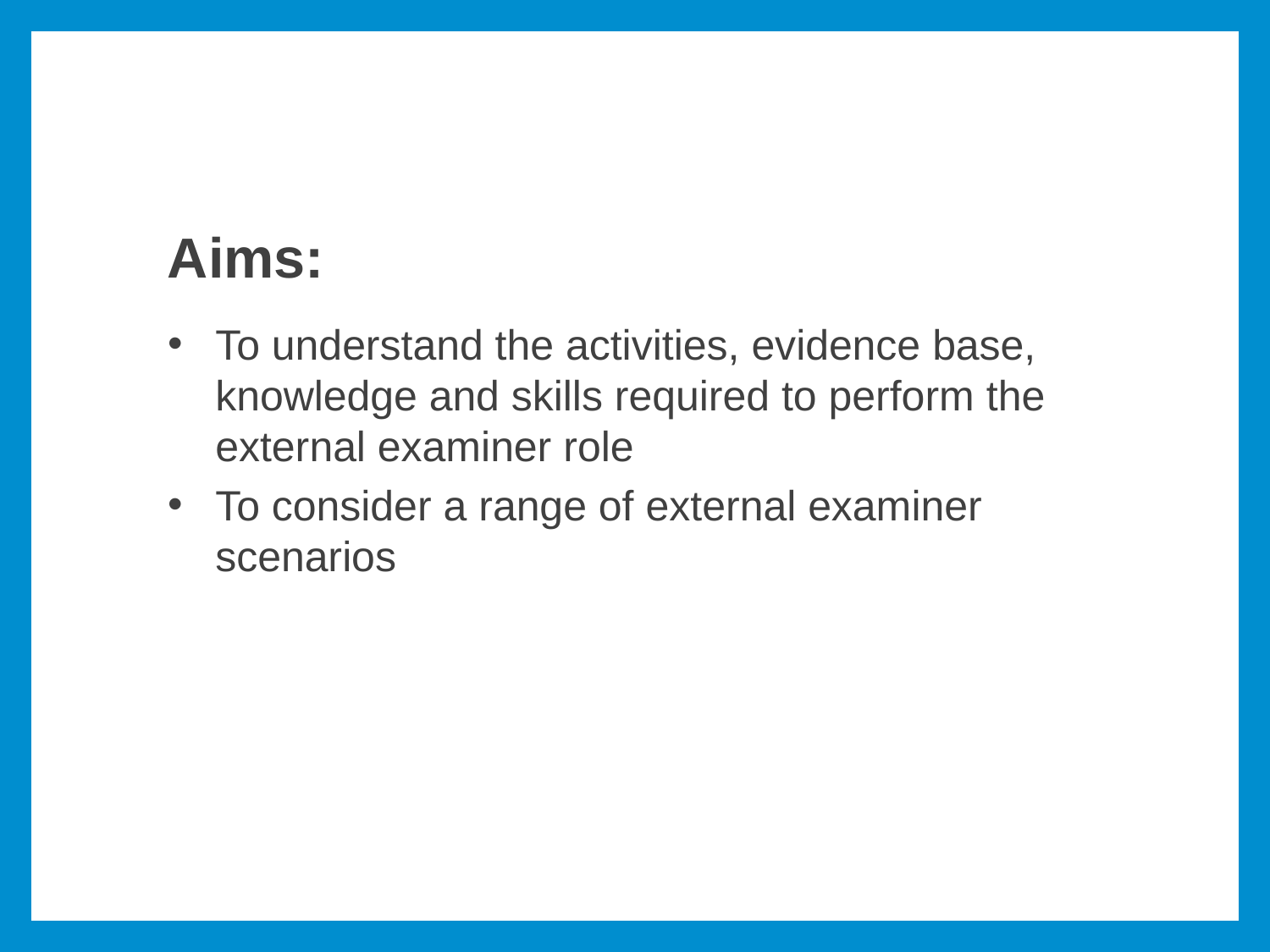

# Aims:
To understand the activities, evidence base, knowledge and skills required to perform the external examiner role
To consider a range of external examiner scenarios